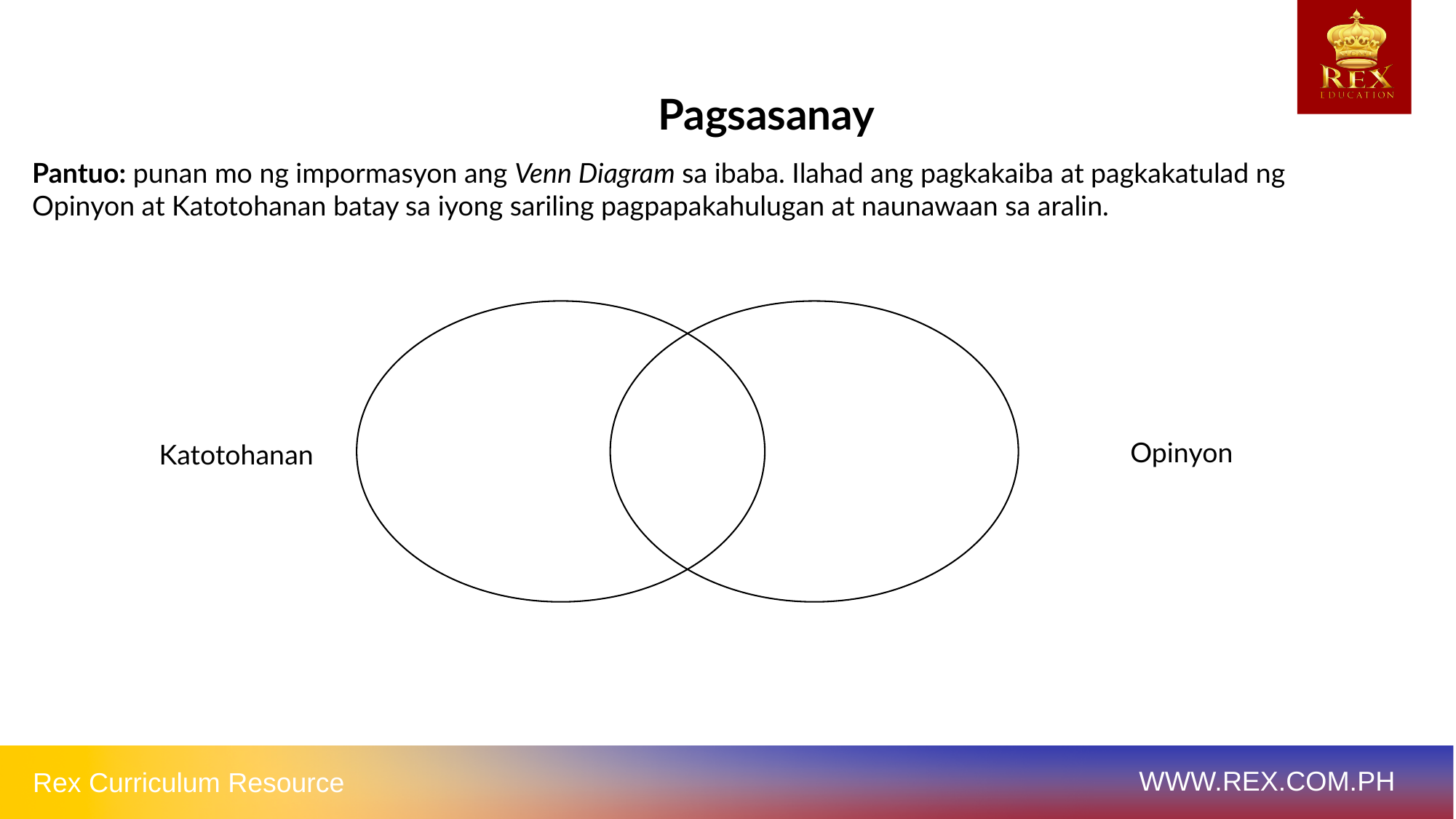

# Pagsasanay
Pantuo: punan mo ng impormasyon ang Venn Diagram sa ibaba. Ilahad ang pagkakaiba at pagkakatulad ng
Opinyon at Katotohanan batay sa iyong sariling pagpapakahulugan at naunawaan sa aralin.

Opinyon
Katotohanan